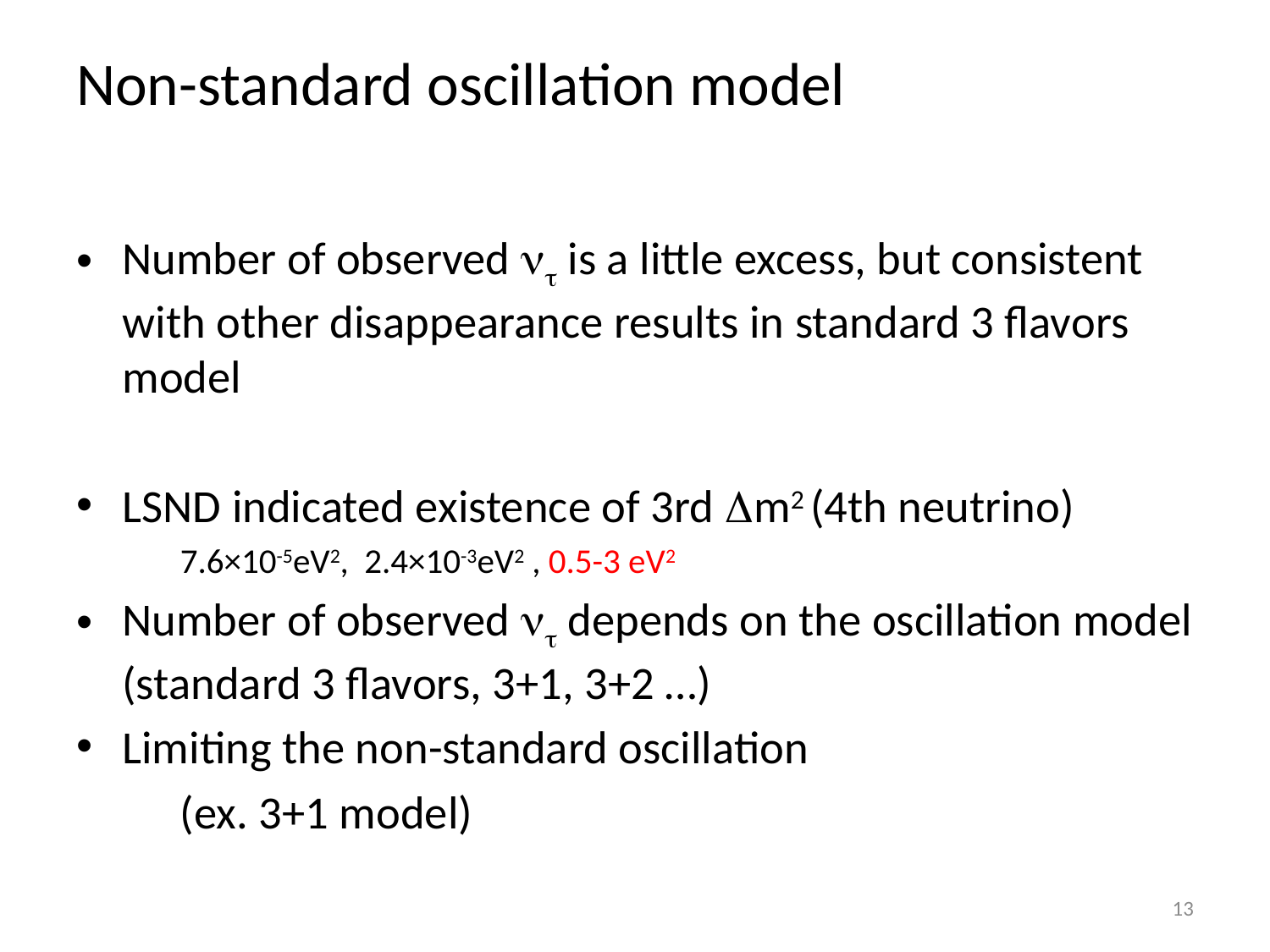

# Non-standard oscillation model
Number of observed ντ is a little excess, but consistent with other disappearance results in standard 3 flavors model

LSND indicated existence of 3rd Δm2 (4th neutrino)
	7.6×10-5eV2,  2.4×10-3eV2 , 0.5-3 eV2
Number of observed ντ depends on the oscillation model (standard 3 flavors, 3+1, 3+2 …)
Limiting the non-standard oscillation
					(ex. 3+1 model)

13